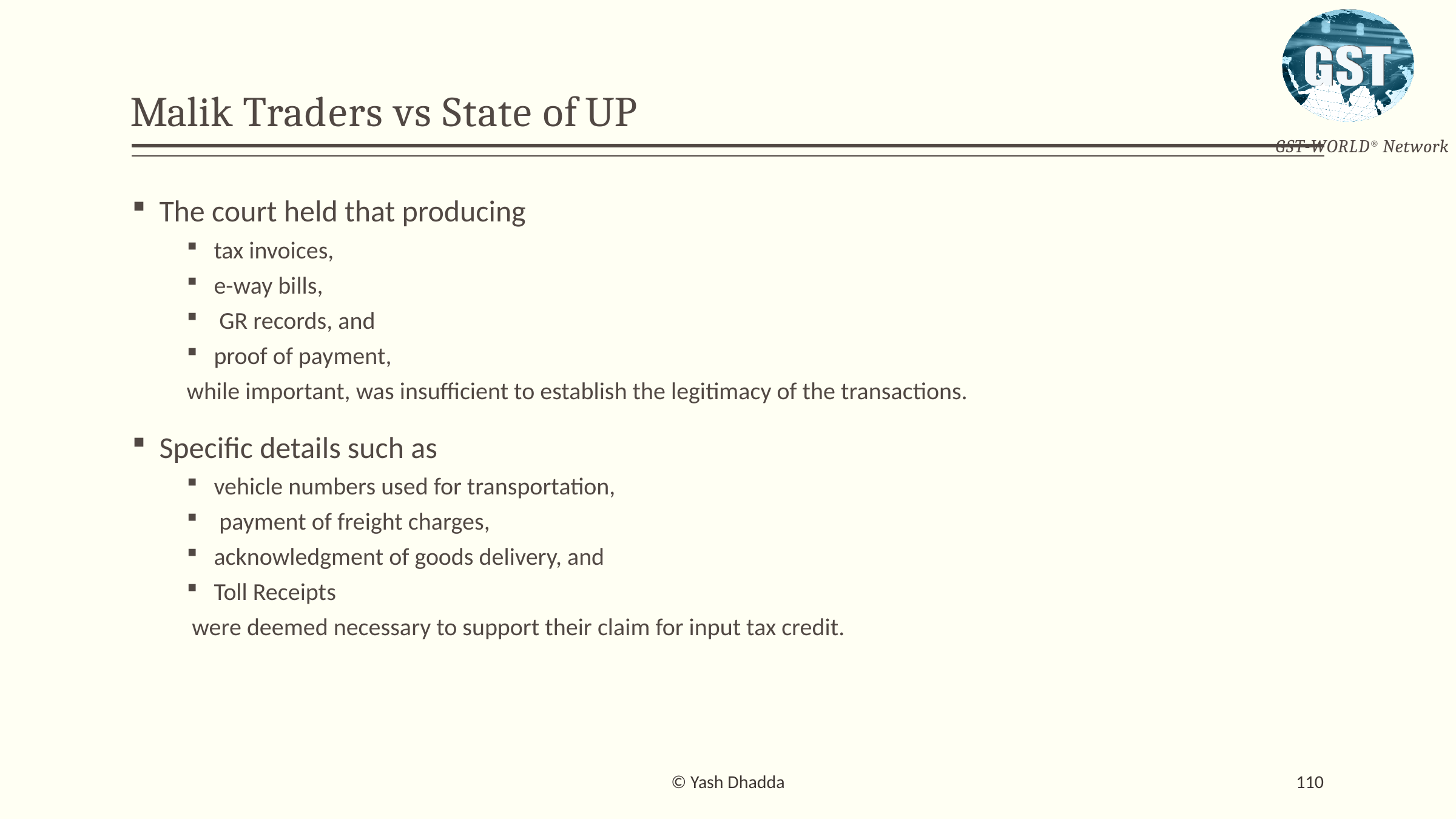

# Malik Traders vs State of UP
The court held that producing
tax invoices,
e-way bills,
 GR records, and
proof of payment,
while important, was insufficient to establish the legitimacy of the transactions.
Specific details such as
vehicle numbers used for transportation,
 payment of freight charges,
acknowledgment of goods delivery, and
Toll Receipts
 were deemed necessary to support their claim for input tax credit.

© Yash Dhadda
110